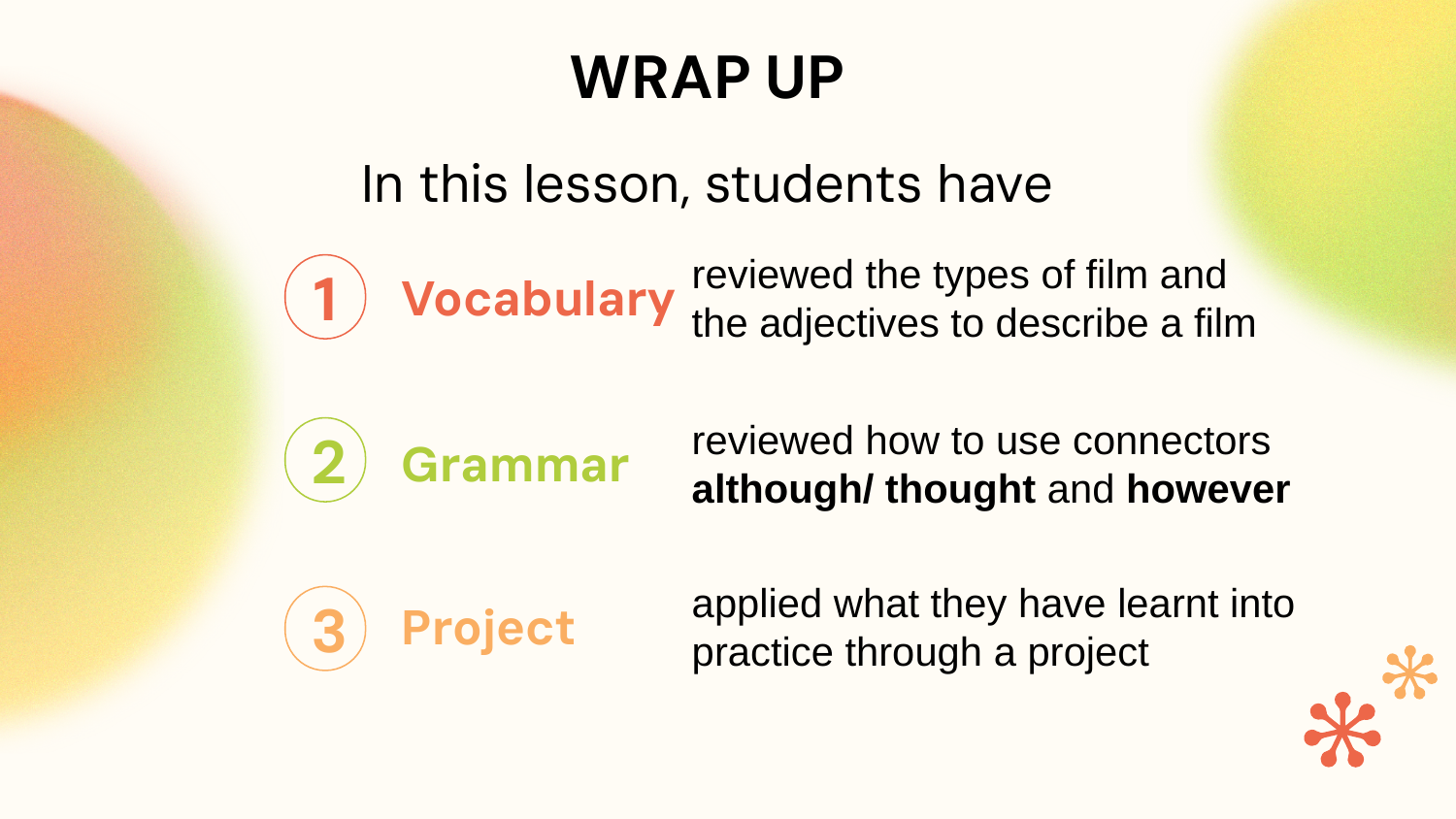

WRAP UP
In this lesson, students have
# Vocabulary
reviewed the types of film and the adjectives to describe a film
1
reviewed how to use connectors although/ thought and however
Grammar
2
applied what they have learnt into practice through a project
Project
3